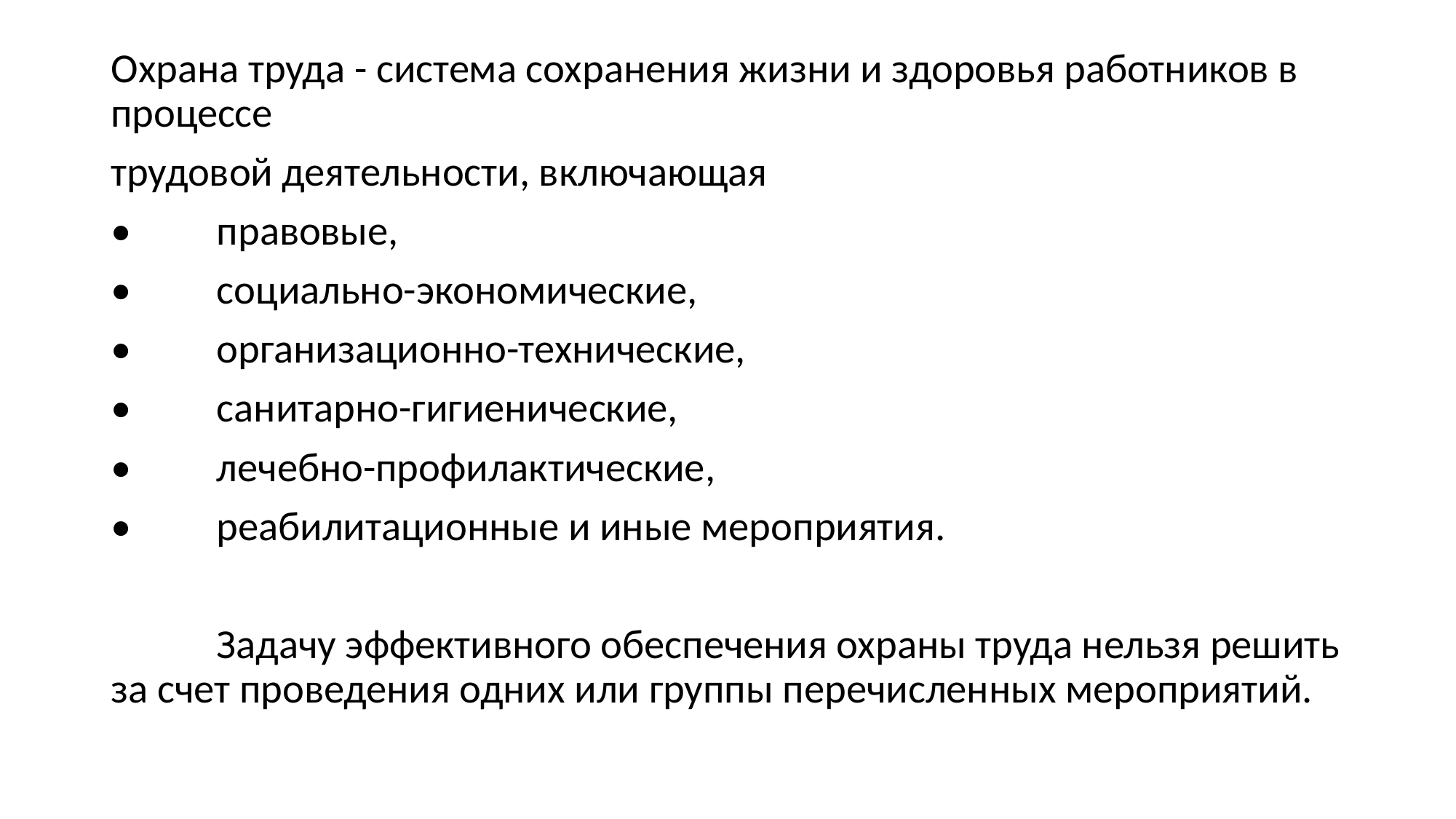

Охрана труда - система сохранения жизни и здоровья работников в процессе
трудовой деятельности, включающая
•	правовые,
•	социально-экономические,
•	организационно-технические,
•	санитарно-гигиенические,
•	лечебно-профилактические,
•	реабилитационные и иные мероприятия.

	Задачу эффективного обеспечения охраны труда нельзя решить за счет проведения одних или группы перечисленных мероприятий.